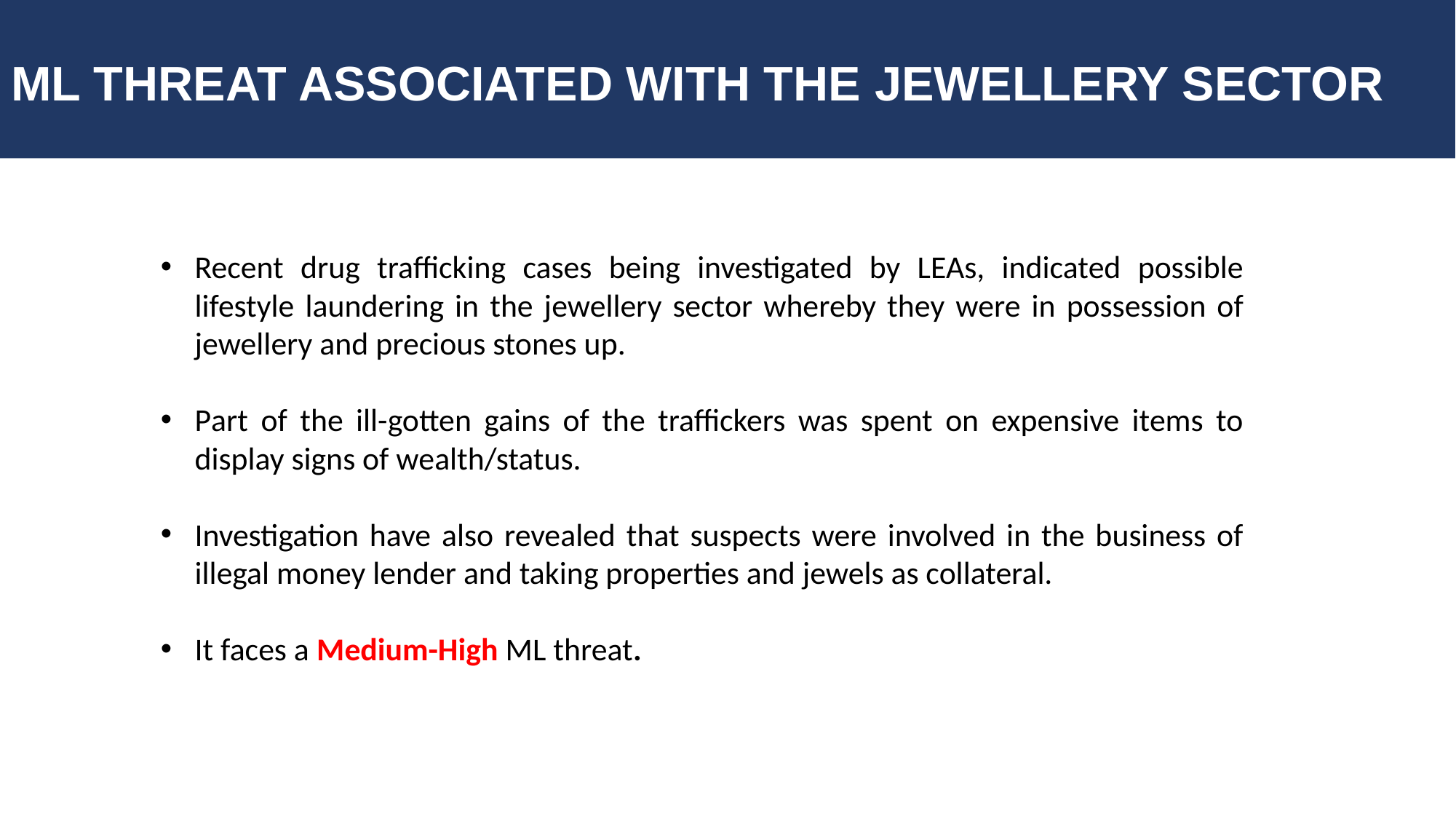

# ML THREAT ASSOCIATED WITH THE JEWELLERY SECTOR
Recent drug trafficking cases being investigated by LEAs, indicated possible lifestyle laundering in the jewellery sector whereby they were in possession of jewellery and precious stones up.

Part of the ill-gotten gains of the traffickers was spent on expensive items to display signs of wealth/status.

Investigation have also revealed that suspects were involved in the business of illegal money lender and taking properties and jewels as collateral.

It faces a Medium-High ML threat.